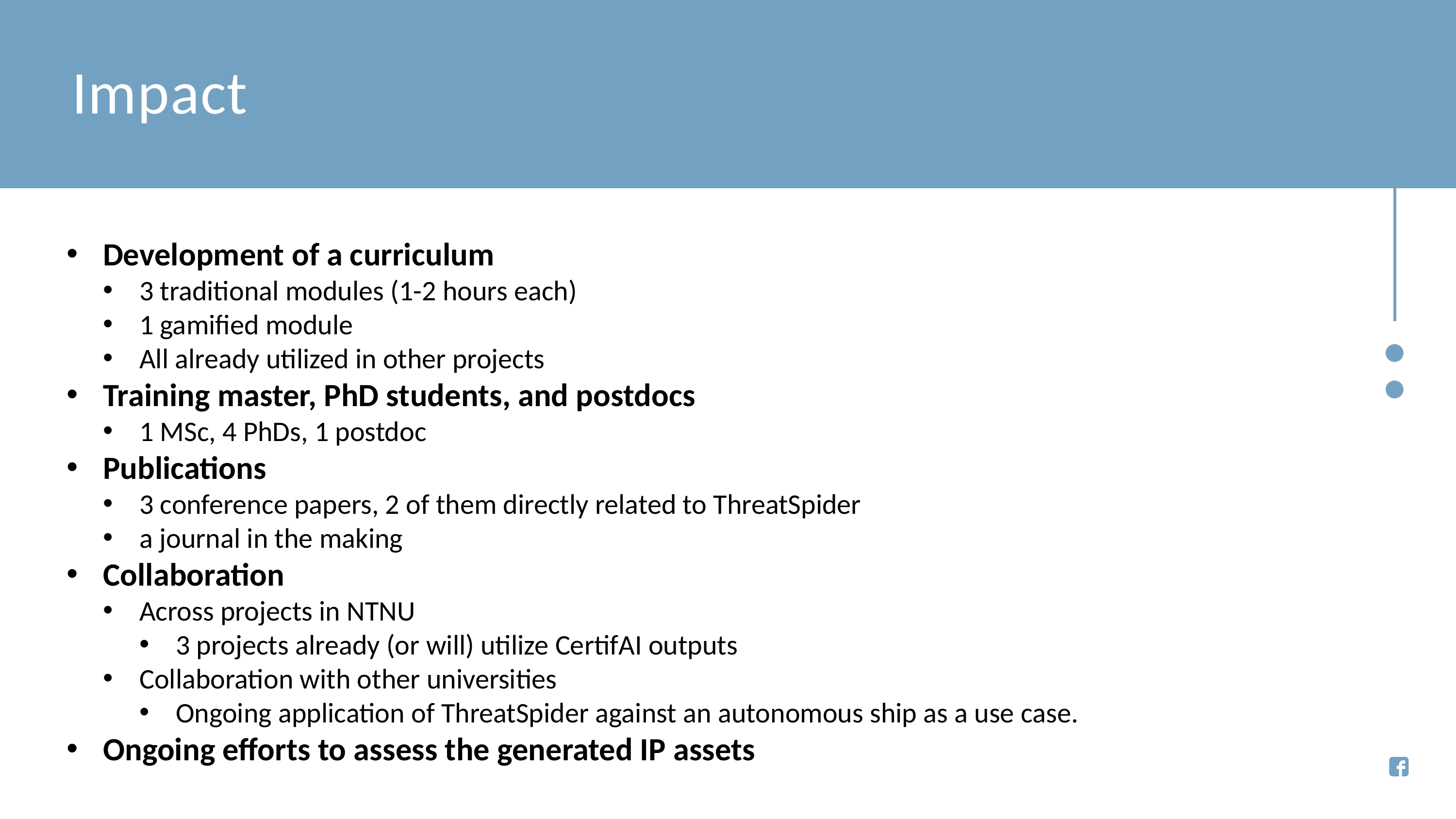

Impact
Development of a curriculum
3 traditional modules (1-2 hours each)
1 gamified module
All already utilized in other projects
Training master, PhD students, and postdocs
1 MSc, 4 PhDs, 1 postdoc
Publications
3 conference papers, 2 of them directly related to ThreatSpider
a journal in the making
Collaboration
Across projects in NTNU
3 projects already (or will) utilize CertifAI outputs
Collaboration with other universities
Ongoing application of ThreatSpider against an autonomous ship as a use case.
Ongoing efforts to assess the generated IP assets